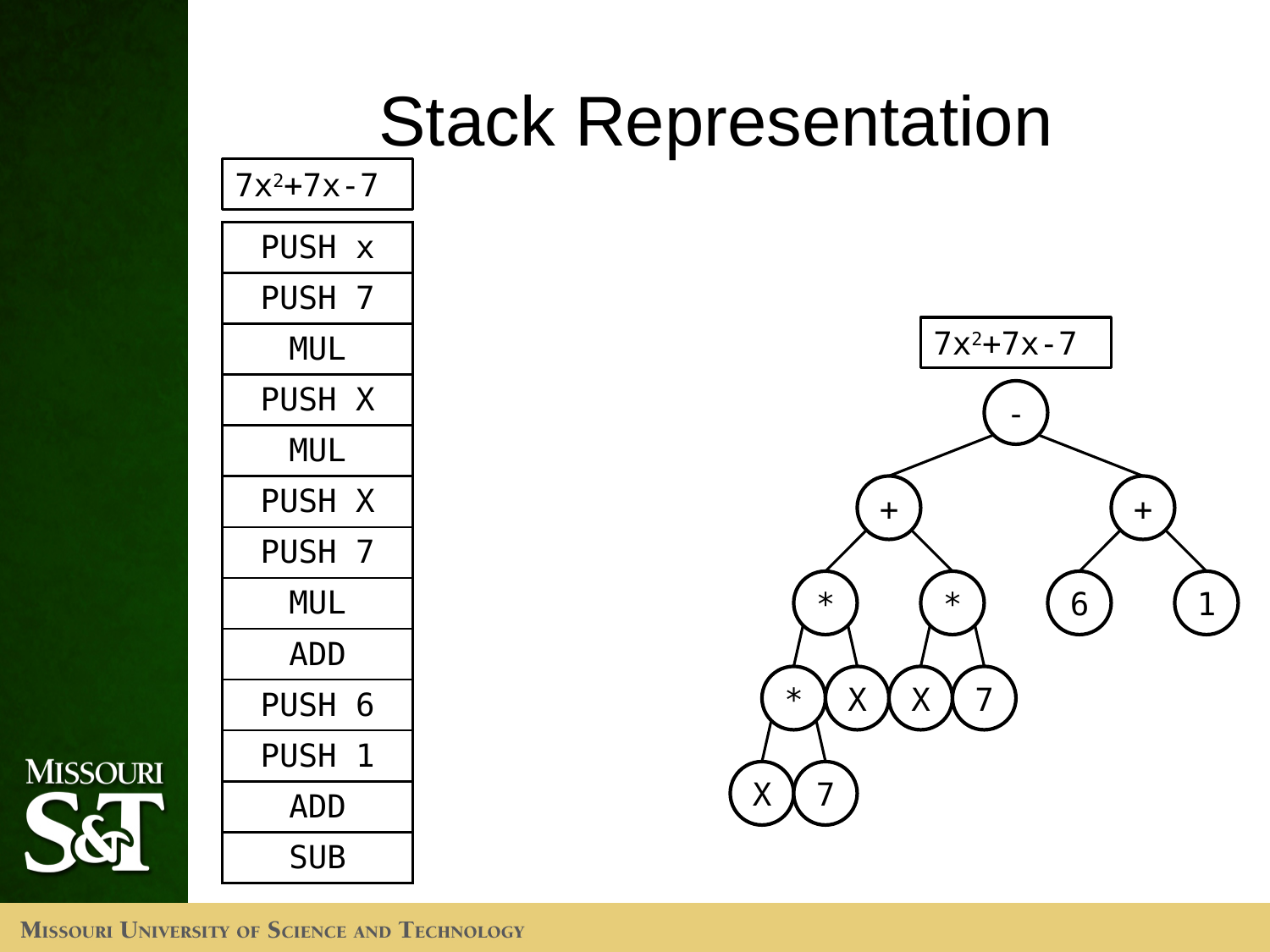

# Stack Representation
7x2+7x-7
| PUSH x |
| --- |
| PUSH 7 |
| MUL |
| PUSH X |
| MUL |
| PUSH X |
| PUSH 7 |
| MUL |
| ADD |
| PUSH 6 |
| PUSH 1 |
| ADD |
| SUB |
7x2+7x-7
-
+
+
*
*
6
1
*
X
X
7
X
7